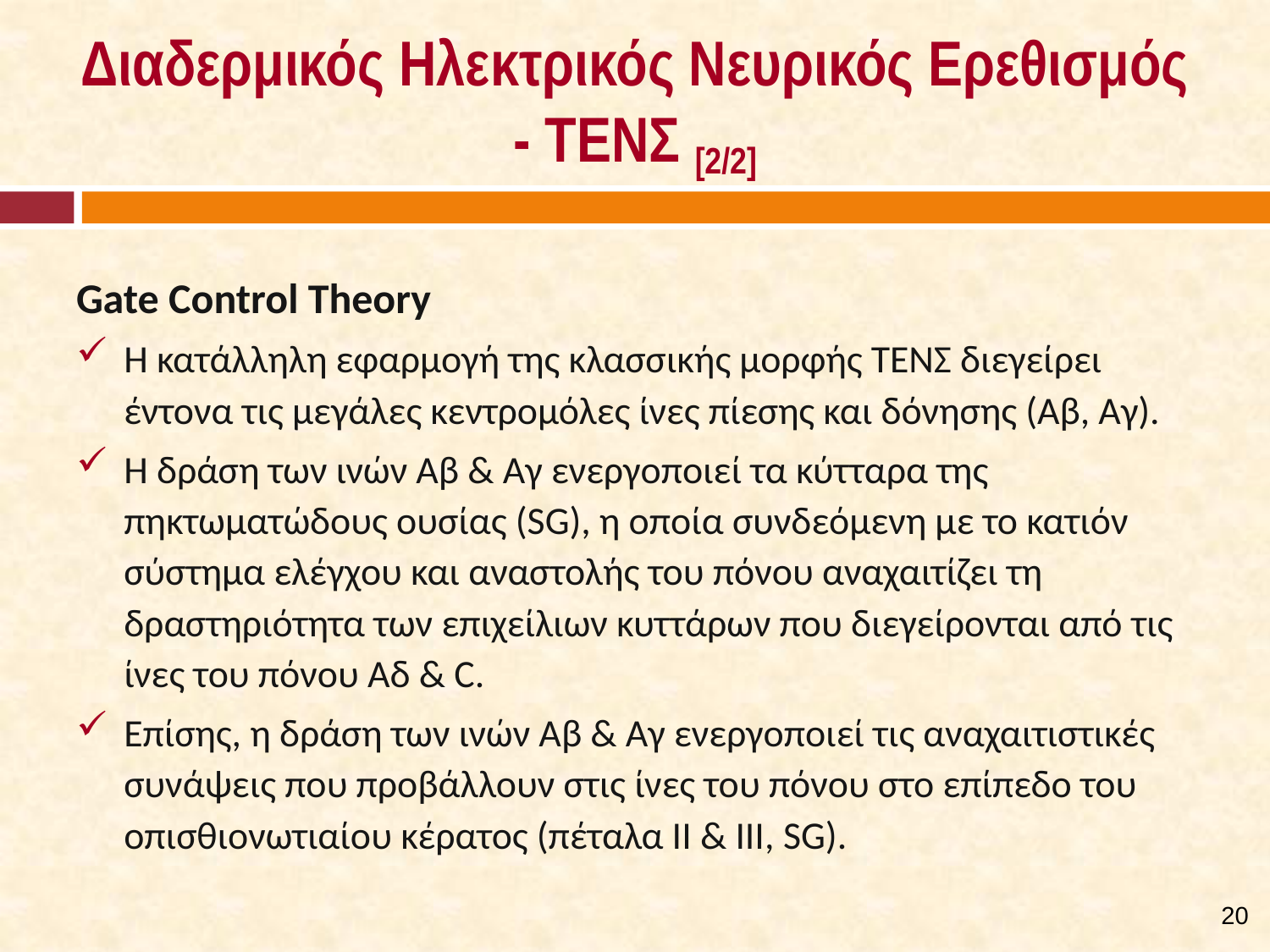

# Διαδερμικός Ηλεκτρικός Νευρικός Ερεθισμός - ΤΕΝΣ [2/2]
Gate Control Theory
Η κατάλληλη εφαρμογή της κλασσικής μορφής ΤΕΝΣ διεγείρει έντονα τις μεγάλες κεντρομόλες ίνες πίεσης και δόνησης (Αβ, Αγ).
Η δράση των ινών Αβ & Αγ ενεργοποιεί τα κύτταρα της πηκτωματώδους ουσίας (SG), η οποία συνδεόμενη με το κατιόν σύστημα ελέγχου και αναστολής του πόνου αναχαιτίζει τη δραστηριότητα των επιχείλιων κυττάρων που διεγείρονται από τις ίνες του πόνου Αδ & C.
Επίσης, η δράση των ινών Αβ & Αγ ενεργοποιεί τις αναχαιτιστικές συνάψεις που προβάλλουν στις ίνες του πόνου στο επίπεδο του οπισθιονωτιαίου κέρατος (πέταλα ΙΙ & ΙΙΙ, SG).
20